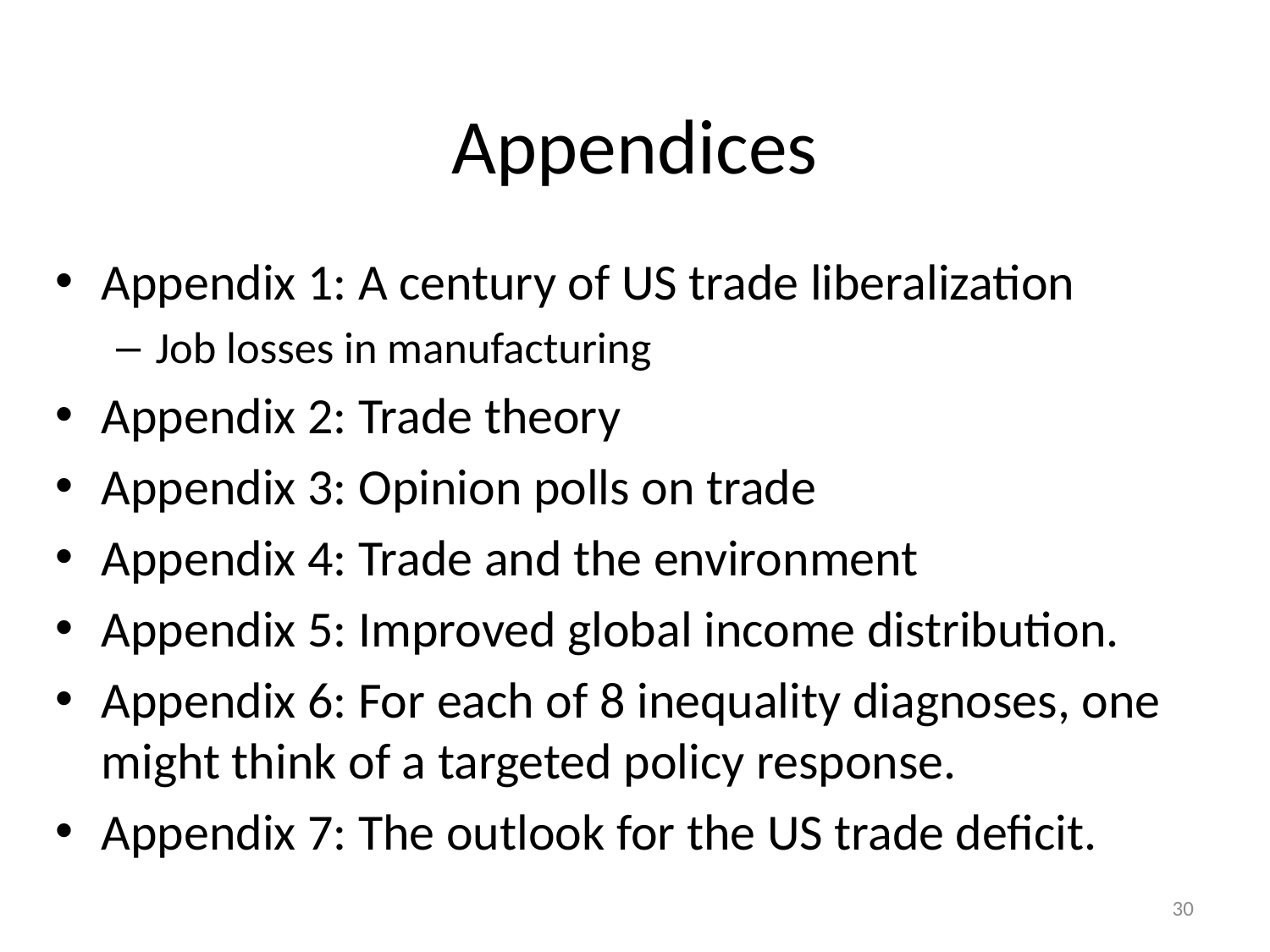

# Appendices
Appendix 1: A century of US trade liberalization
Job losses in manufacturing
Appendix 2: Trade theory
Appendix 3: Opinion polls on trade
Appendix 4: Trade and the environment
Appendix 5: Improved global income distribution.
Appendix 6: For each of 8 inequality diagnoses, one might think of a targeted policy response.
Appendix 7: The outlook for the US trade deficit.
30